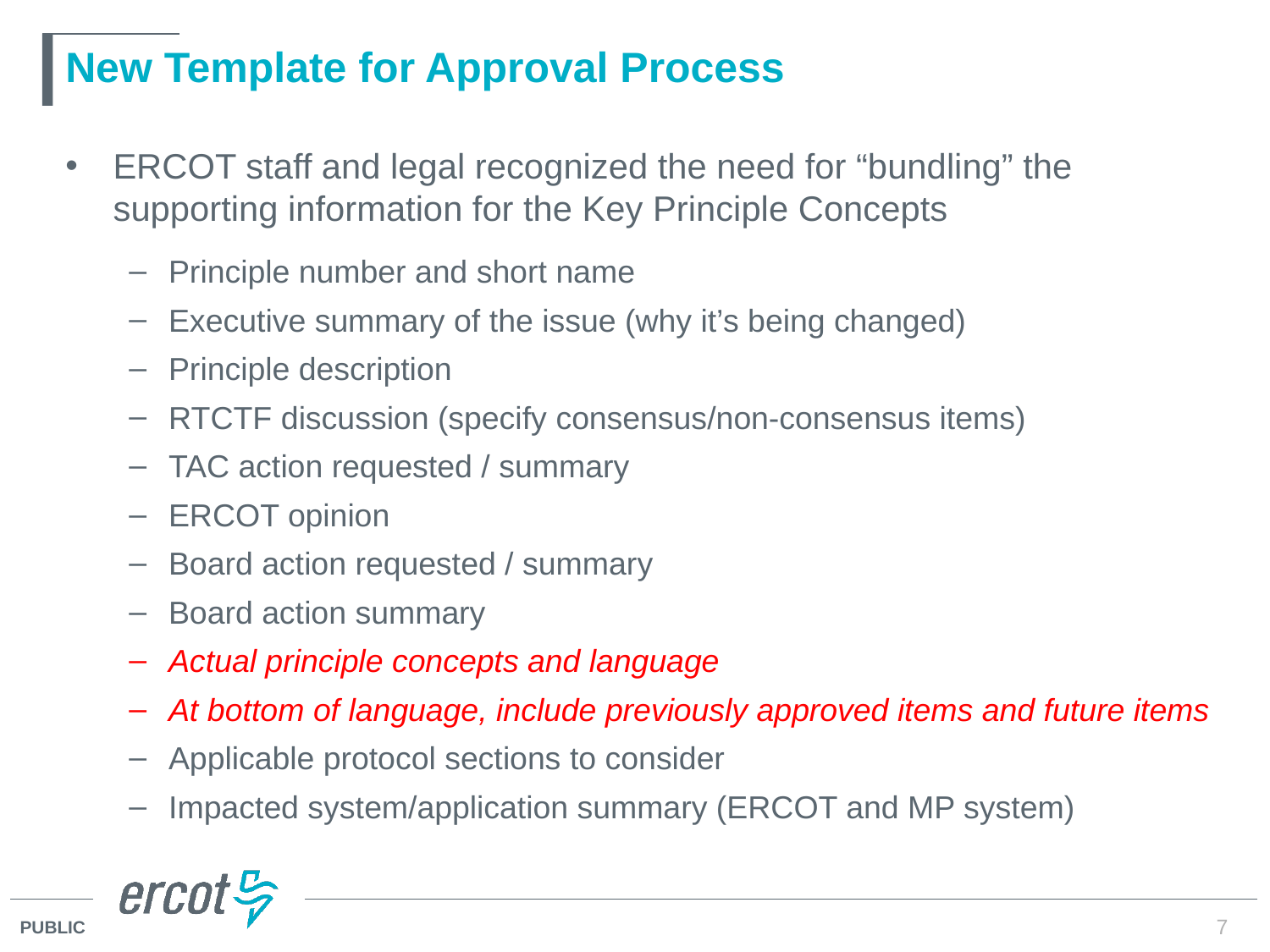

# New Template for Approval Process
ERCOT staff and legal recognized the need for “bundling” the supporting information for the Key Principle Concepts
Principle number and short name
Executive summary of the issue (why it’s being changed)
Principle description
RTCTF discussion (specify consensus/non-consensus items)
TAC action requested / summary
ERCOT opinion
Board action requested / summary
Board action summary
Actual principle concepts and language
At bottom of language, include previously approved items and future items
Applicable protocol sections to consider
Impacted system/application summary (ERCOT and MP system)

7